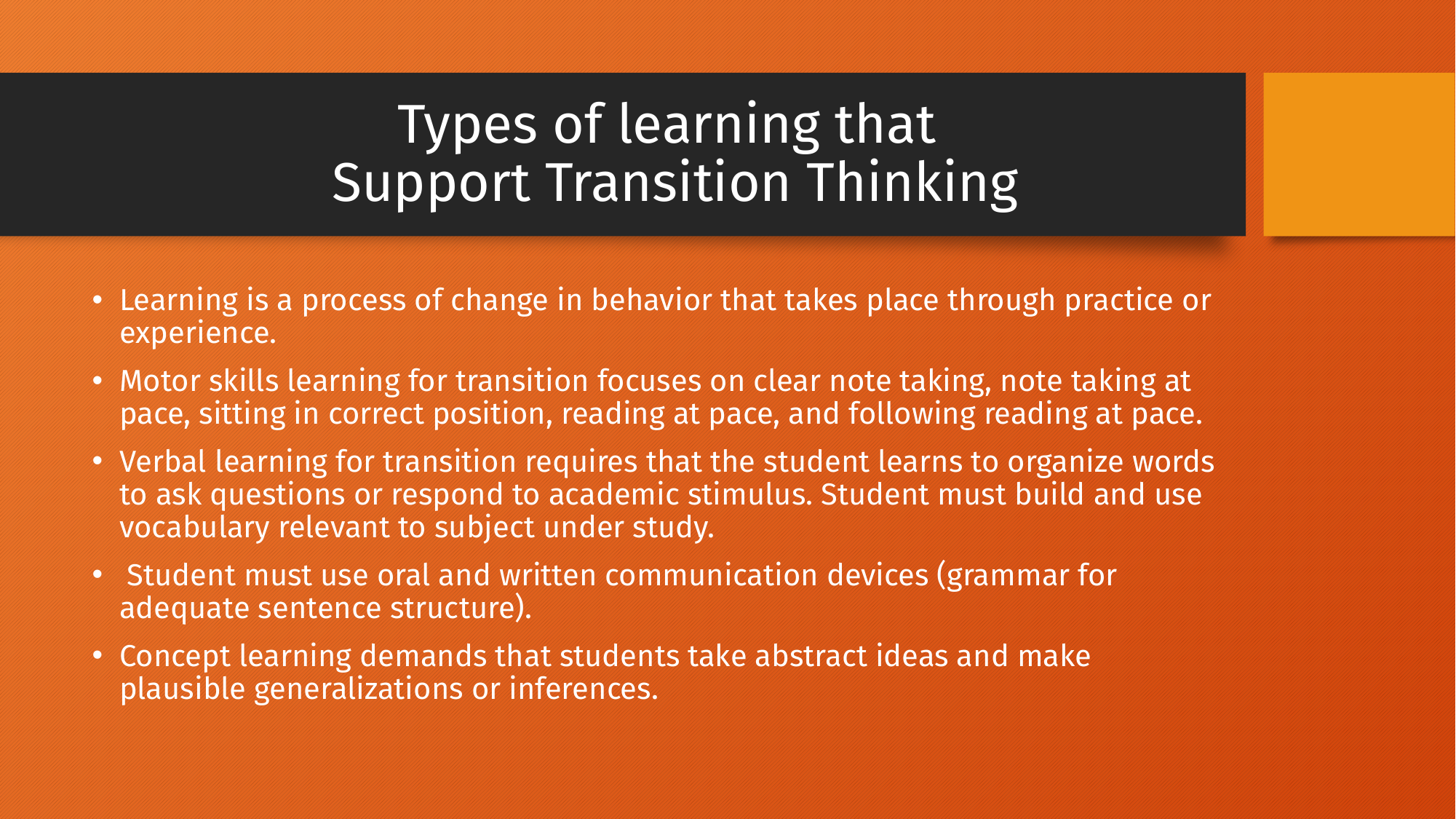

# Types of learning that            	          	         Support Transition Thinking
Learning is a process of change in behavior that takes place through practice or experience.
Motor skills learning for transition focuses on clear note taking, note taking at pace, sitting in correct position, reading at pace, and following reading at pace.
Verbal learning for transition requires that the student learns to organize words to ask questions or respond to academic stimulus. Student must build and use vocabulary relevant to subject under study.
 Student must use oral and written communication devices (grammar for adequate sentence structure).
Concept learning demands that students take abstract ideas and make plausible generalizations or inferences.